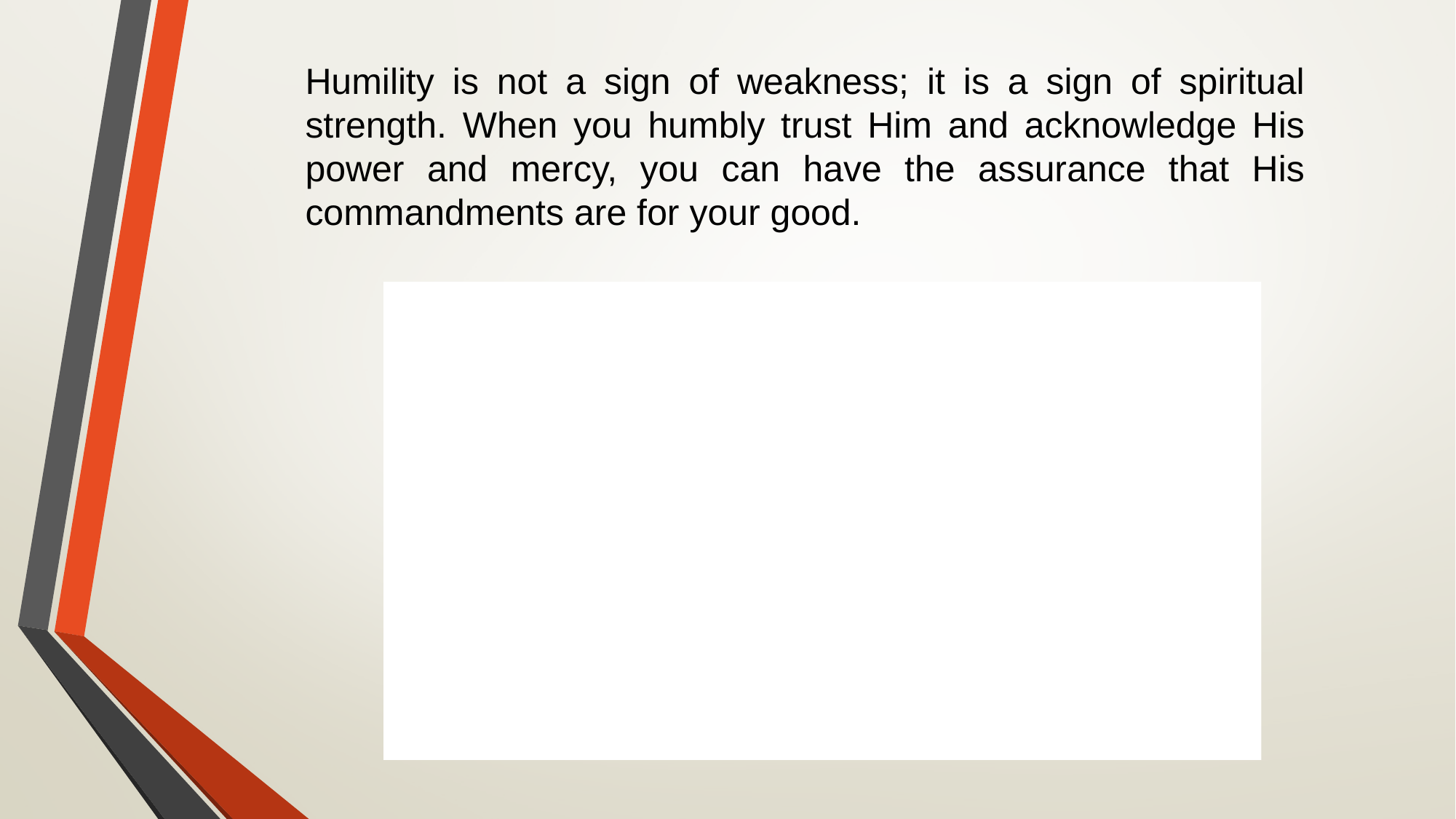

Humility is not a sign of weakness; it is a sign of spiritual strength. When you humbly trust Him and acknowledge His power and mercy, you can have the assurance that His commandments are for your good.